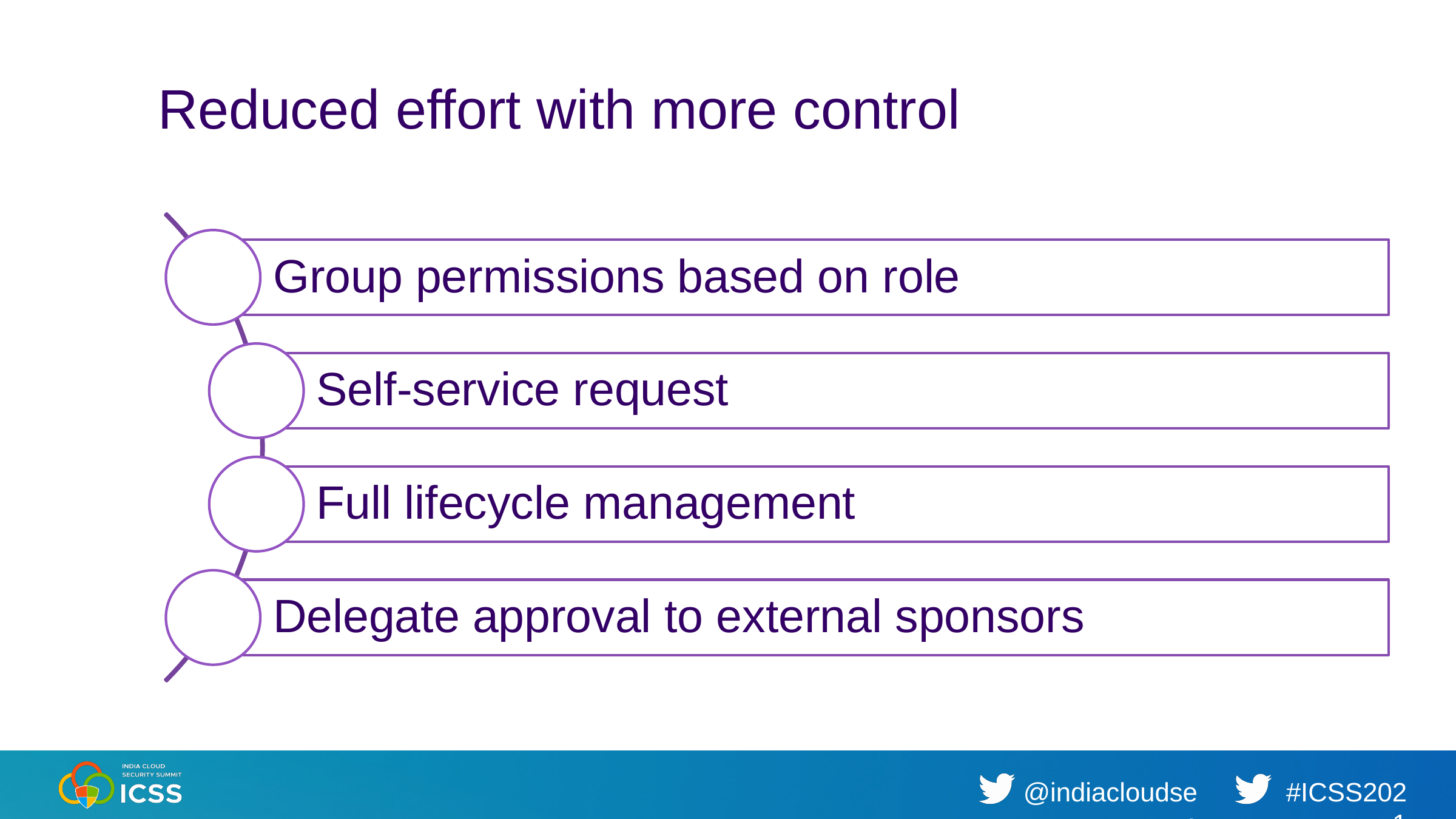

# Reduced effort with more control
Group permissions based on role
Self-service request
Full lifecycle management
Delegate approval to external sponsors